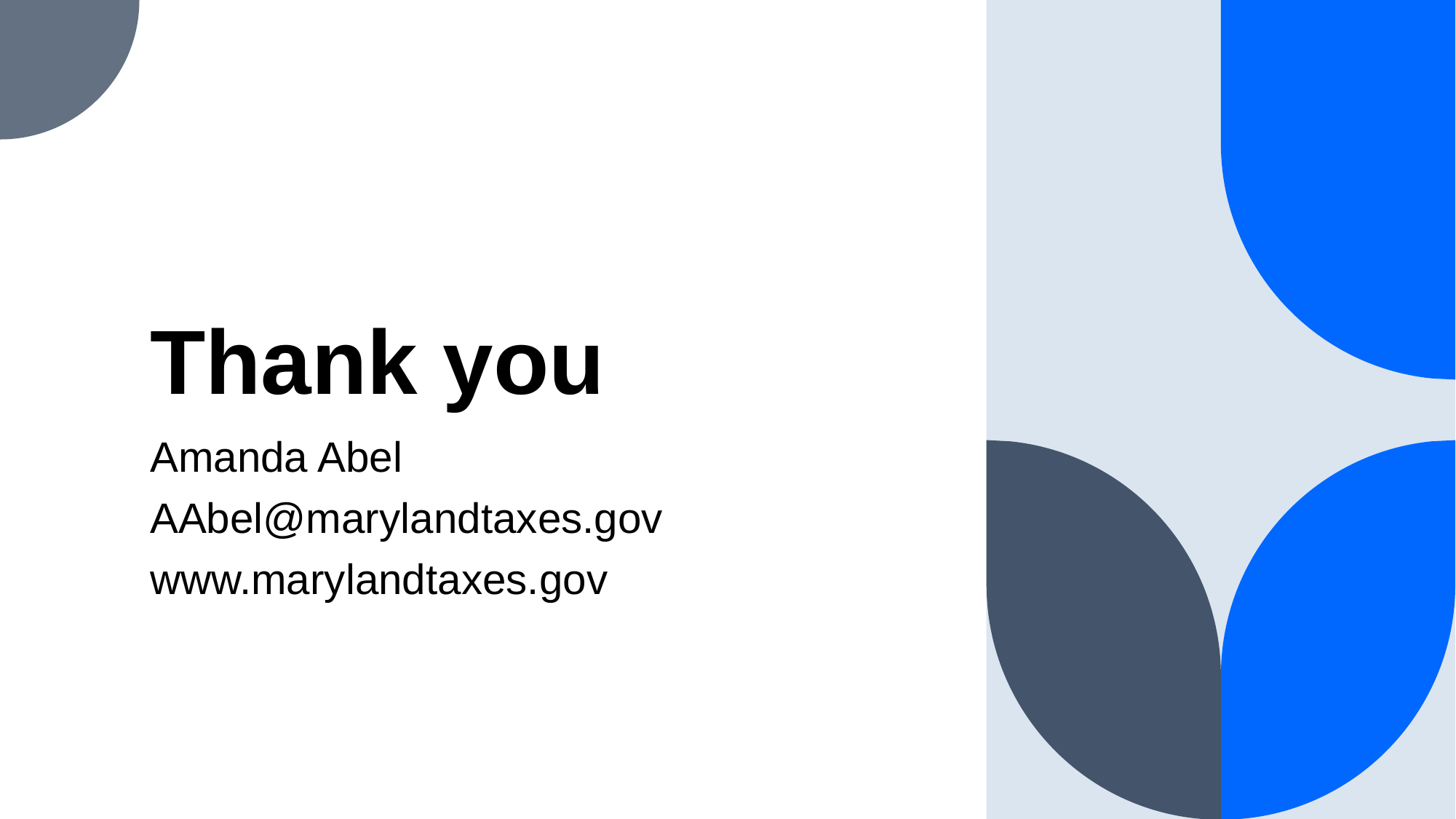

# Thank you
Amanda Abel​
AAbel@marylandtaxes.gov
www.marylandtaxes.gov